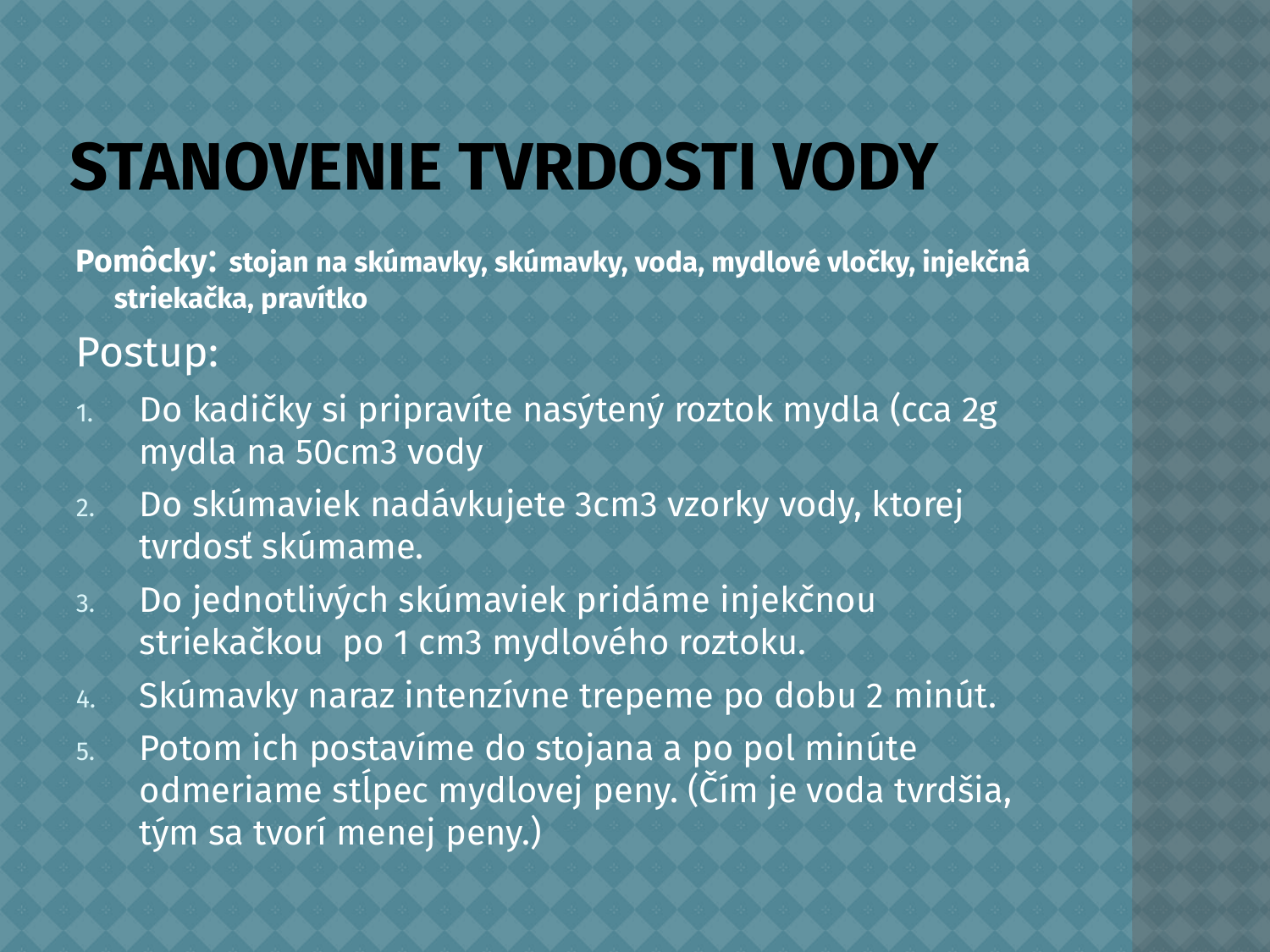

# Stanovenie tvrdosti vody
Pomôcky: stojan na skúmavky, skúmavky, voda, mydlové vločky, injekčná striekačka, pravítko
Postup:
Do kadičky si pripravíte nasýtený roztok mydla (cca 2g mydla na 50cm3 vody
Do skúmaviek nadávkujete 3cm3 vzorky vody, ktorej tvrdosť skúmame.
Do jednotlivých skúmaviek pridáme injekčnou striekačkou  po 1 cm3 mydlového roztoku.
Skúmavky naraz intenzívne trepeme po dobu 2 minút.
Potom ich postavíme do stojana a po pol minúte odmeriame stĺpec mydlovej peny. (Čím je voda tvrdšia, tým sa tvorí menej peny.)